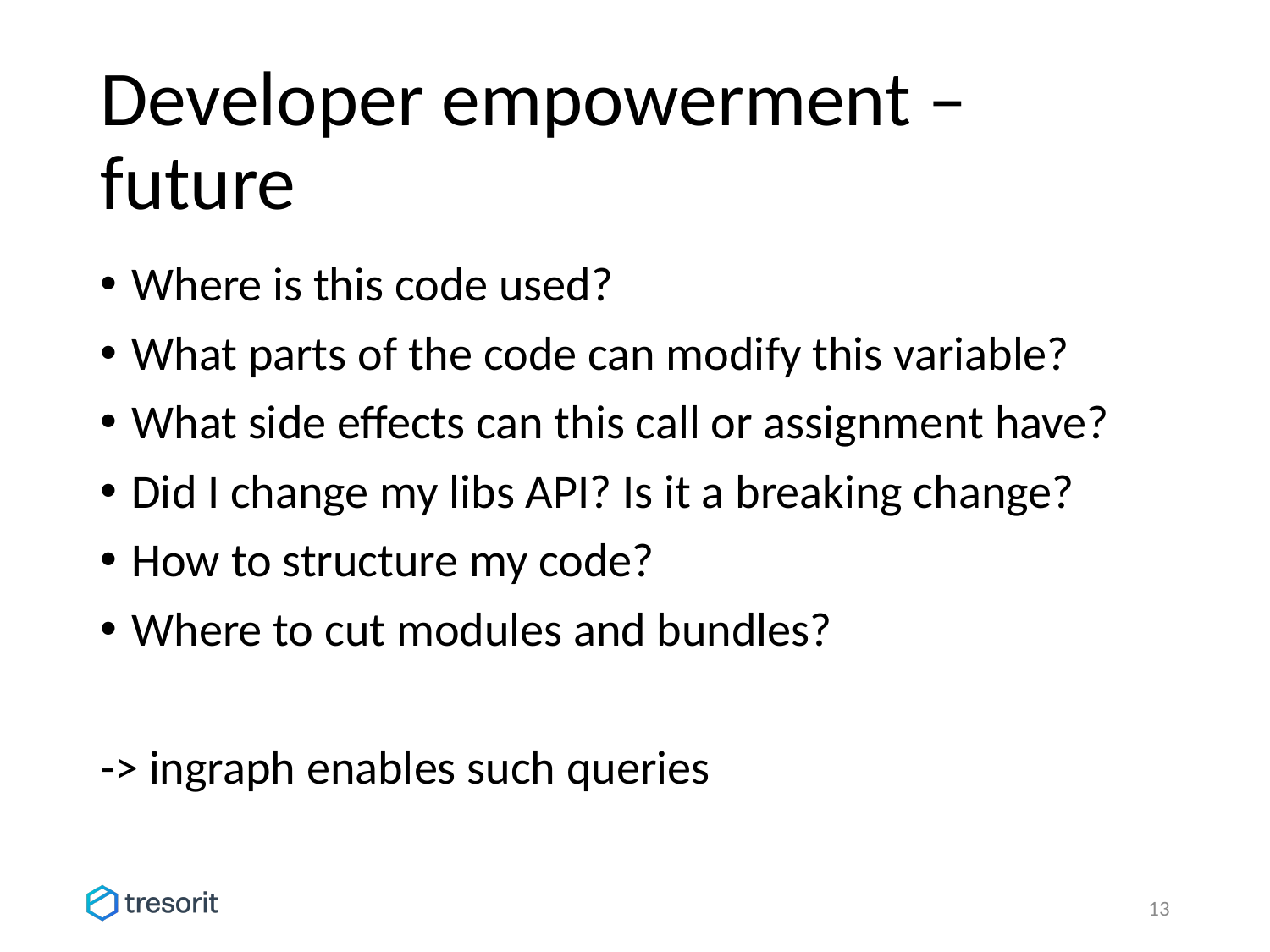

# Developer empowerment – future
Where is this code used?
What parts of the code can modify this variable?
What side effects can this call or assignment have?
Did I change my libs API? Is it a breaking change?
How to structure my code?
Where to cut modules and bundles?

-> ingraph enables such queries
13